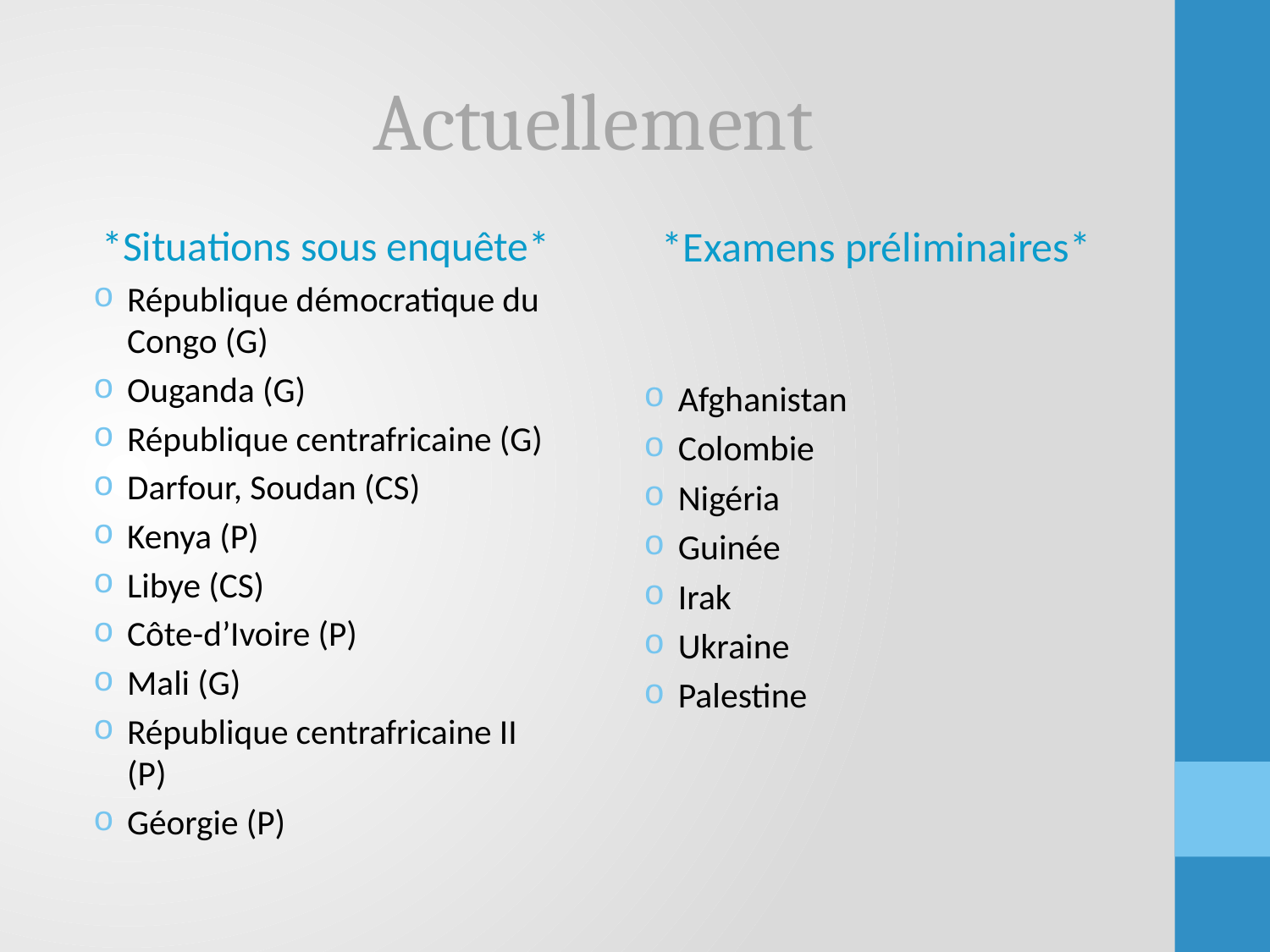

# Actuellement
*Situations sous enquête*
République démocratique du Congo (G)
Ouganda (G)
République centrafricaine (G)
Darfour, Soudan (CS)
Kenya (P)
Libye (CS)
Côte-d’Ivoire (P)
Mali (G)
République centrafricaine II (P)
Géorgie (P)
*Examens préliminaires*

Afghanistan
Colombie
Nigéria
Guinée
Irak
Ukraine
Palestine